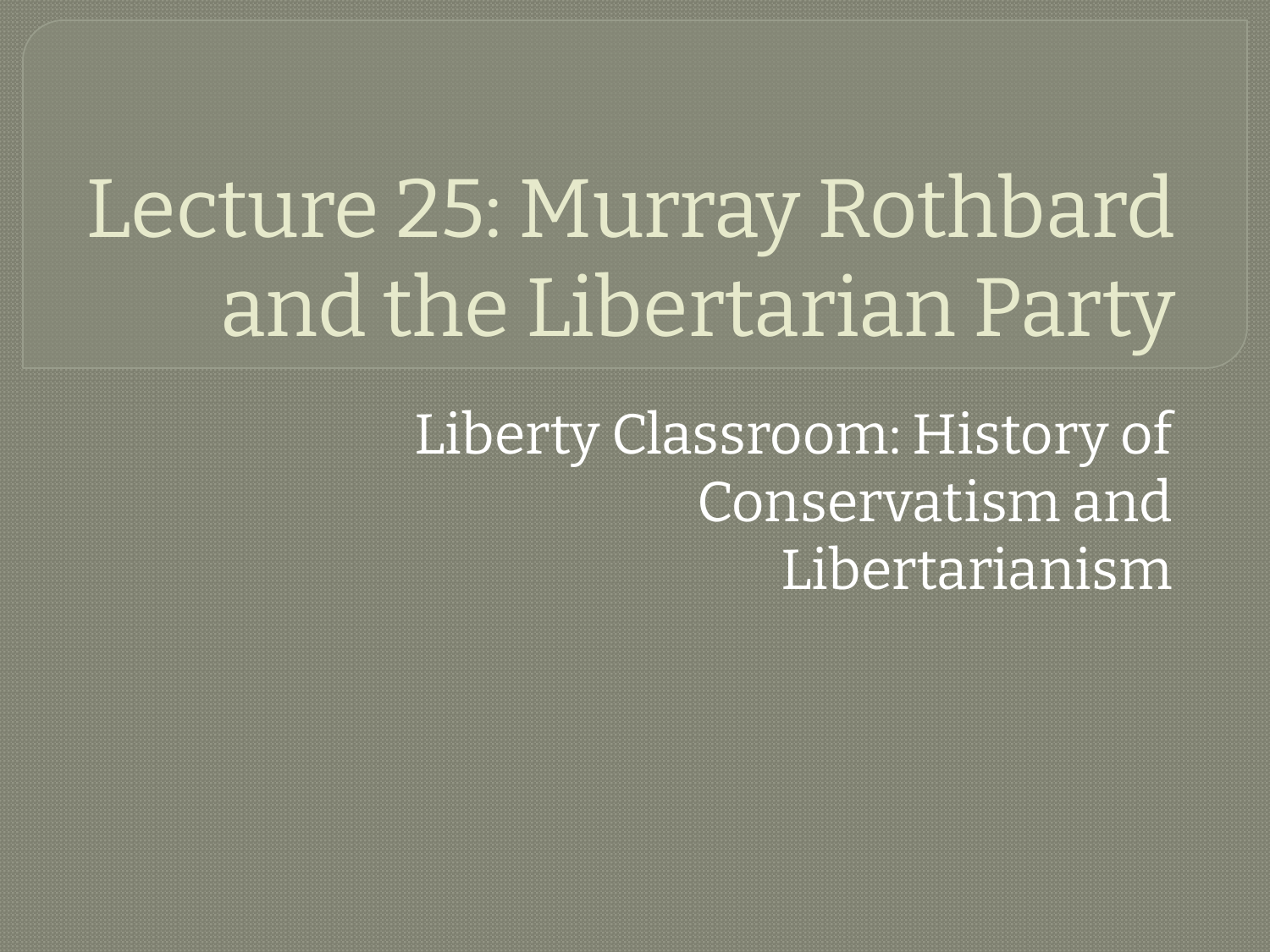

# Lecture 25: Murray Rothbard and the Libertarian Party
Liberty Classroom: History of Conservatism and Libertarianism